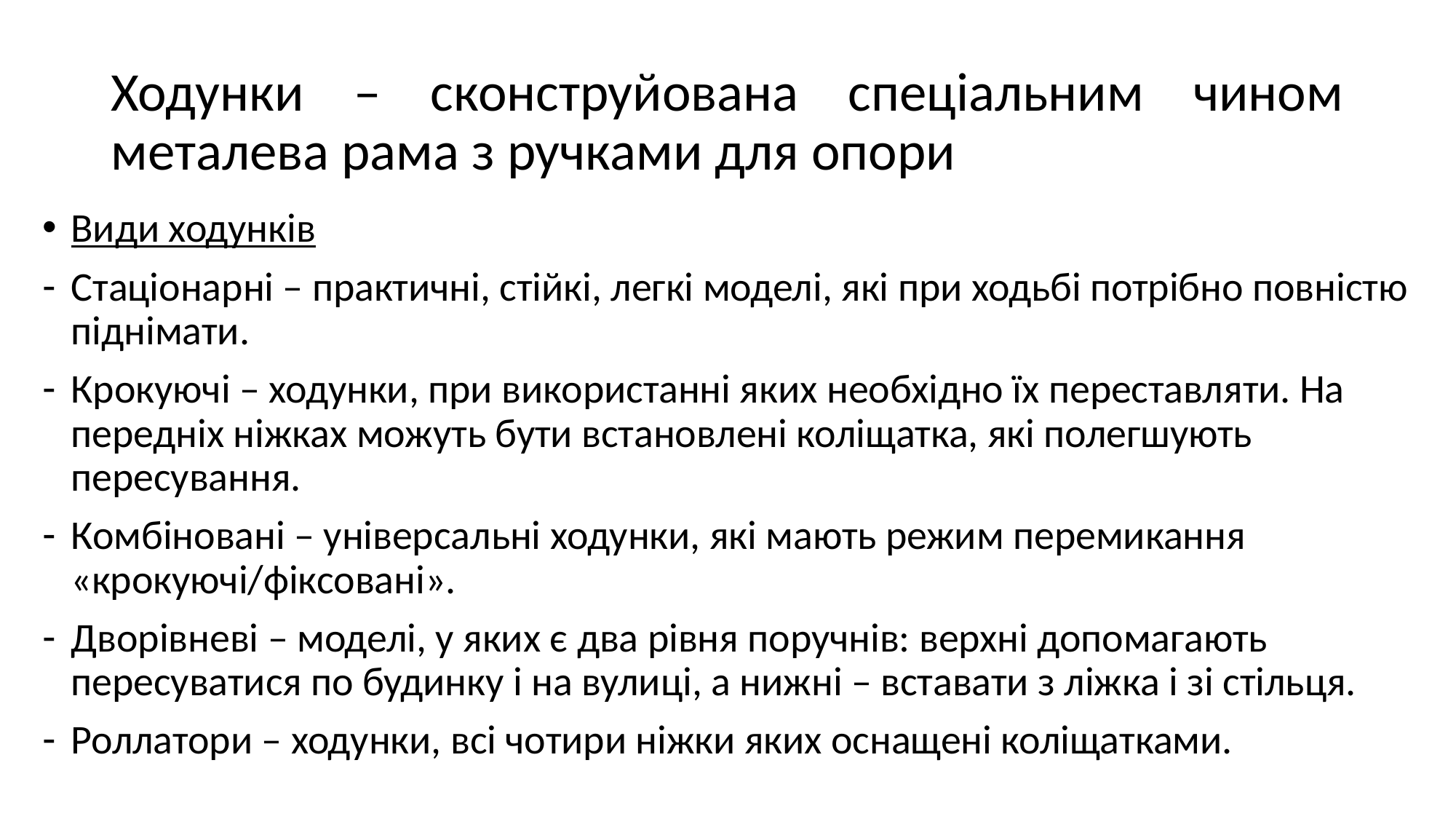

# Ходунки – сконструйована спеціальним чином металева рама з ручками для опори
Види ходунків
Стаціонарні – практичні, стійкі, легкі моделі, які при ходьбі потрібно повністю піднімати.
Крокуючі – ходунки, при використанні яких необхідно їх переставляти. На передніх ніжках можуть бути встановлені коліщатка, які полегшують пересування.
Комбіновані – універсальні ходунки, які мають режим перемикання «крокуючі/фіксовані».
Дворівневі – моделі, у яких є два рівня поручнів: верхні допомагають пересуватися по будинку і на вулиці, а нижні – вставати з ліжка і зі стільця.
Роллатори – ходунки, всі чотири ніжки яких оснащені коліщатками.